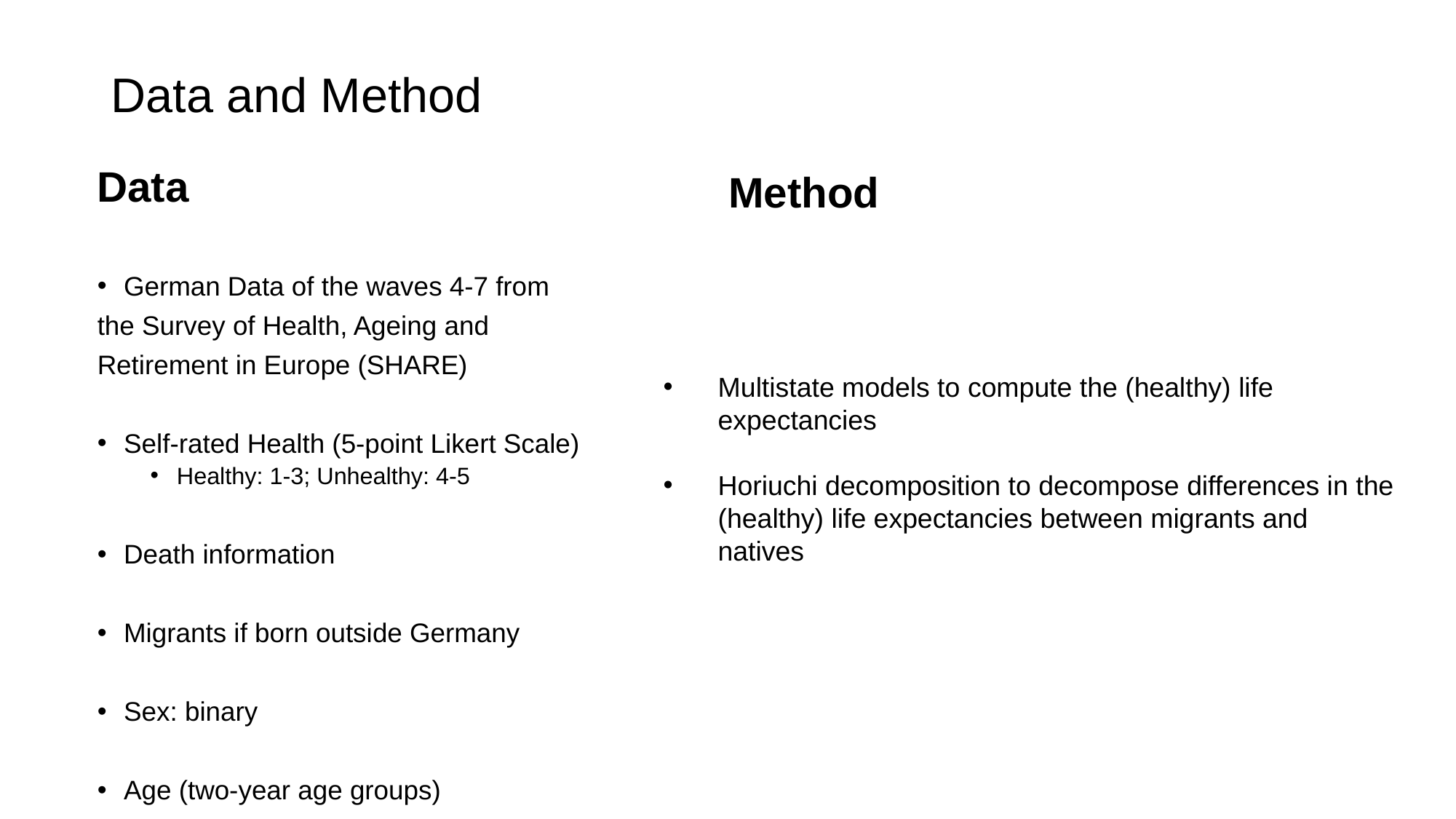

# Data and Method
Data
Method

German Data of the waves 4-7 from
the Survey of Health, Ageing and
Retirement in Europe (SHARE)

Self-rated Health (5-point Likert Scale)
Healthy: 1-3; Unhealthy: 4-5

Death information

Migrants if born outside Germany

Sex: binary

Age (two-year age groups)

Multistate models to compute the (healthy) life expectancies

Horiuchi decomposition to decompose differences in the (healthy) life expectancies between migrants and natives